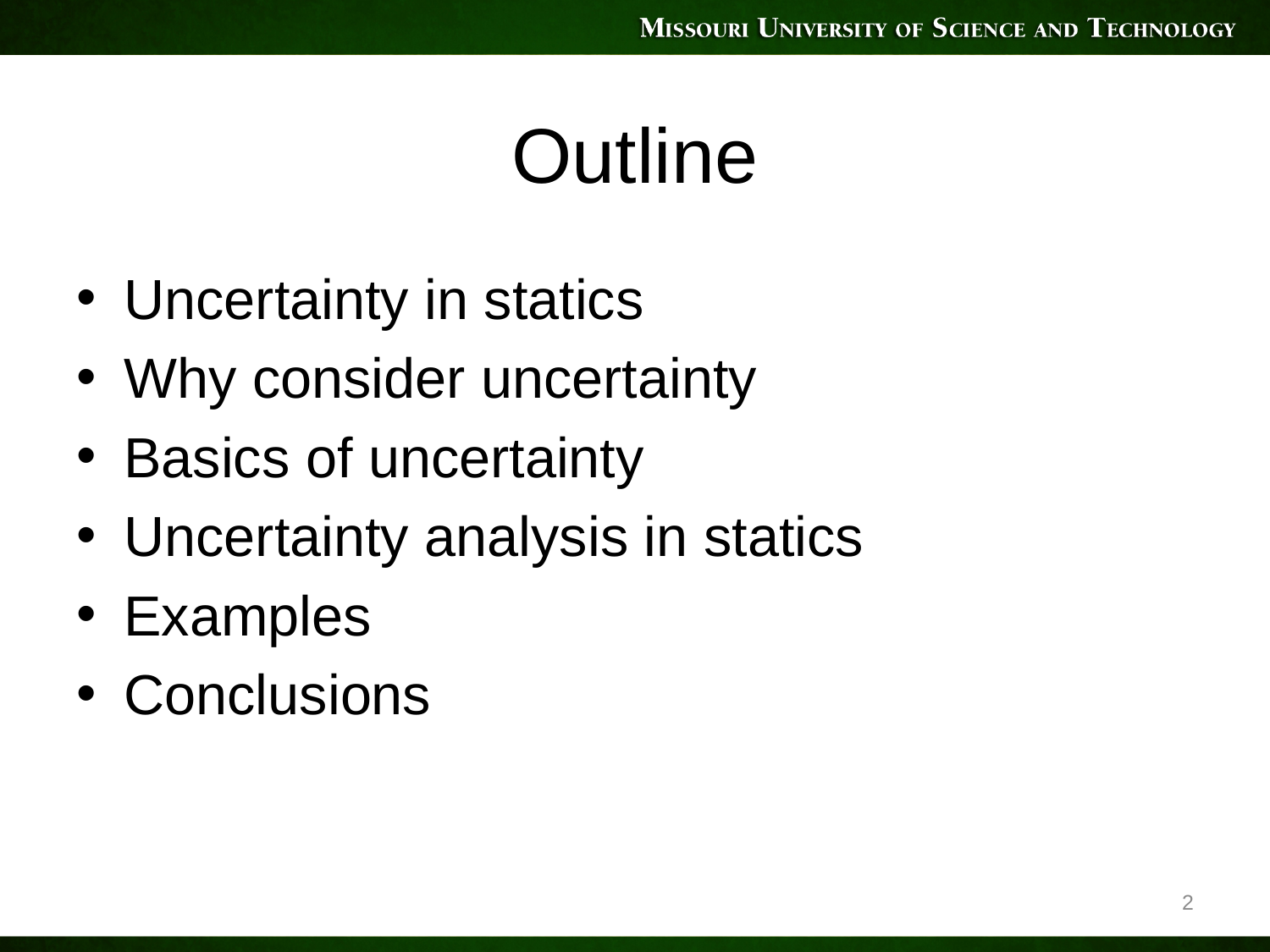

# Outline
Uncertainty in statics
Why consider uncertainty
Basics of uncertainty
Uncertainty analysis in statics
Examples
Conclusions

2